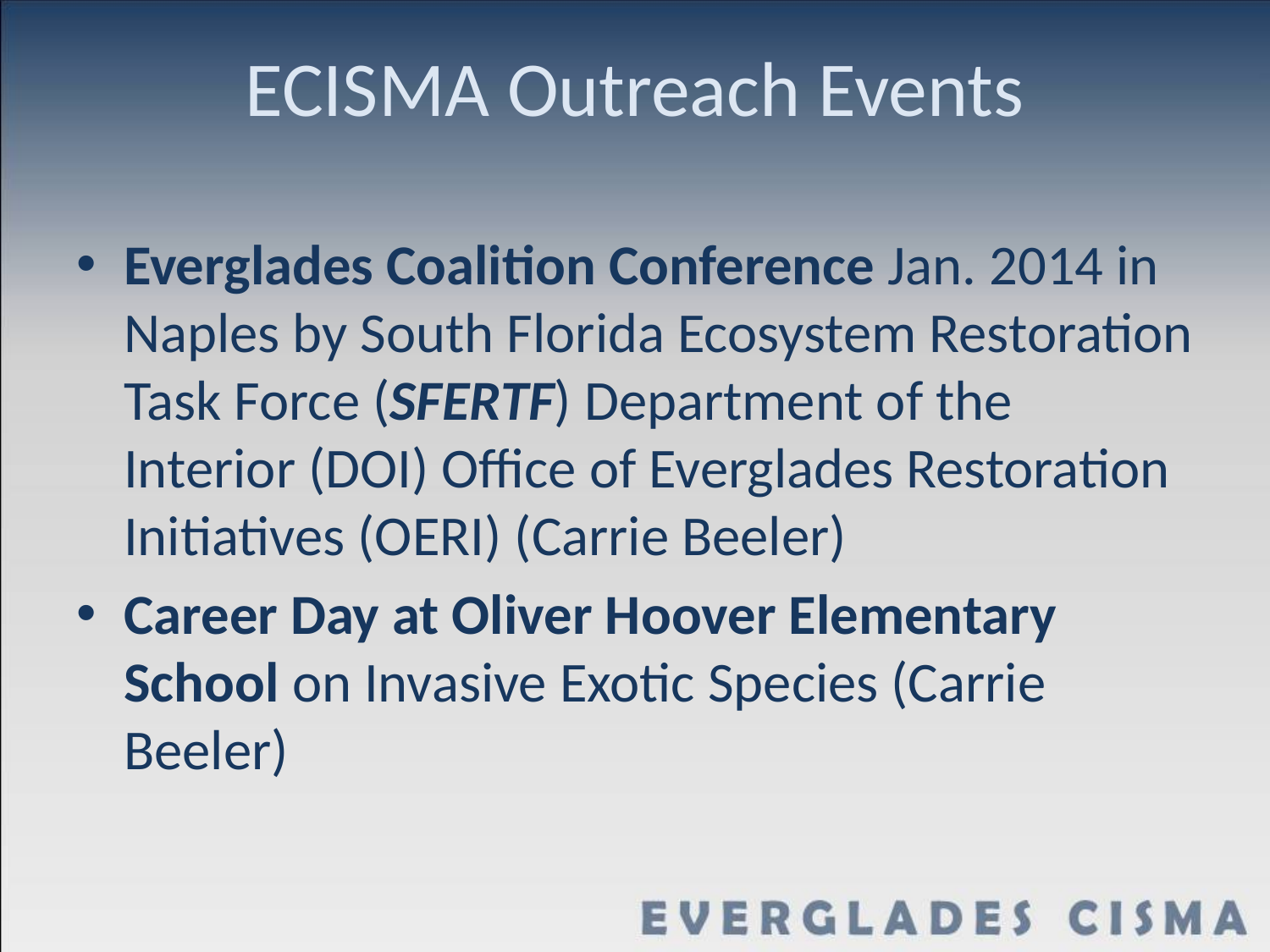

# ECISMA Outreach Events
Everglades Coalition Conference Jan. 2014 in Naples by South Florida Ecosystem Restoration Task Force (SFERTF) Department of the Interior (DOI) Office of Everglades Restoration Initiatives (OERI) (Carrie Beeler)
Career Day at Oliver Hoover Elementary School on Invasive Exotic Species (Carrie Beeler)